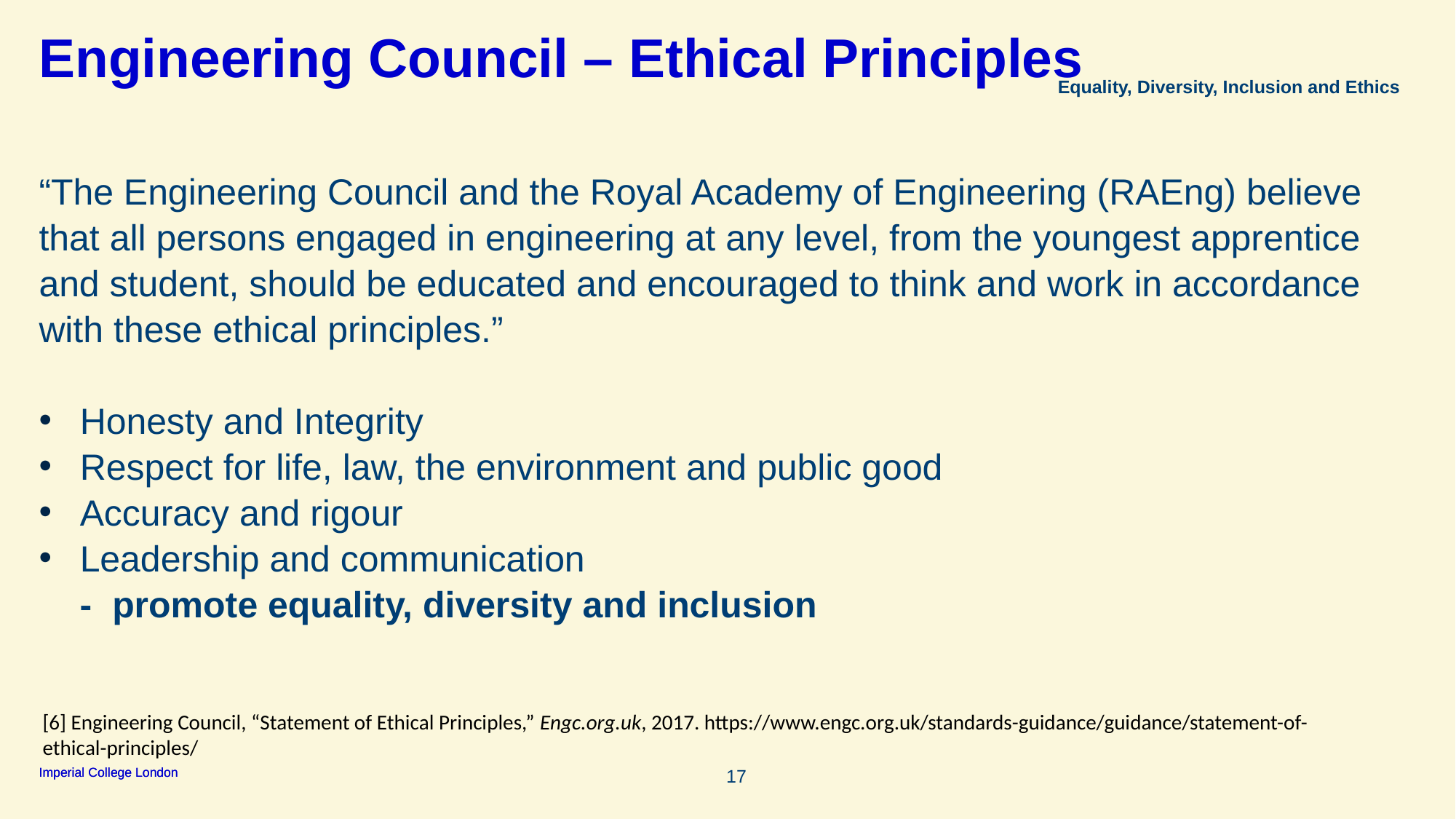

# Engineering Council – Ethical Principles

Equality, Diversity, Inclusion and Ethics
“The Engineering Council and the Royal Academy of Engineering (RAEng) believe that all persons engaged in engineering at any level, from the youngest apprentice and student, should be educated and encouraged to think and work in accordance with these ethical principles.”

Honesty and Integrity
Respect for life, law, the environment and public good
Accuracy and rigour
Leadership and communication
    -  promote equality, diversity and inclusion

[6] Engineering Council, “Statement of Ethical Principles,” Engc.org.uk, 2017. https://www.engc.org.uk/standards-guidance/guidance/statement-of-ethical-principles/
‌
17